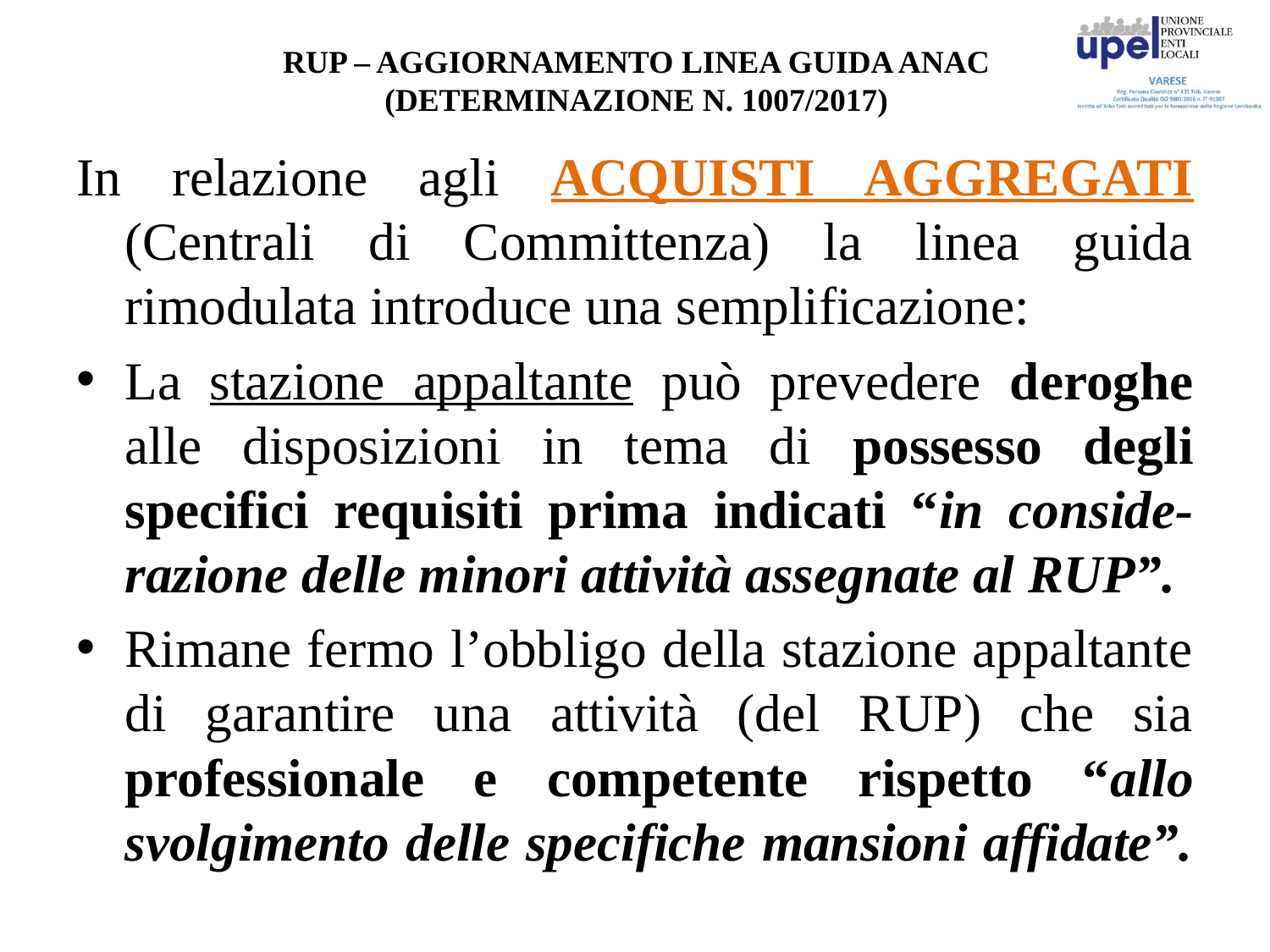

# RUP – AGGIORNAMENTO LINEA GUIDA ANAC (DETERMINAZIONE N. 1007/2017)
In relazione agli ACQUISTI AGGREGATI (Centrali di Committenza) la linea guida rimodulata introduce una semplificazione:
La stazione appaltante può prevedere deroghe alle disposizioni in tema di possesso degli specifici requisiti prima indicati “in conside-razione delle minori attività assegnate al RUP”.
Rimane fermo l’obbligo della stazione appaltante di garantire una attività (del RUP) che sia professionale e competente rispetto “allo svolgimento delle specifiche mansioni affidate”.